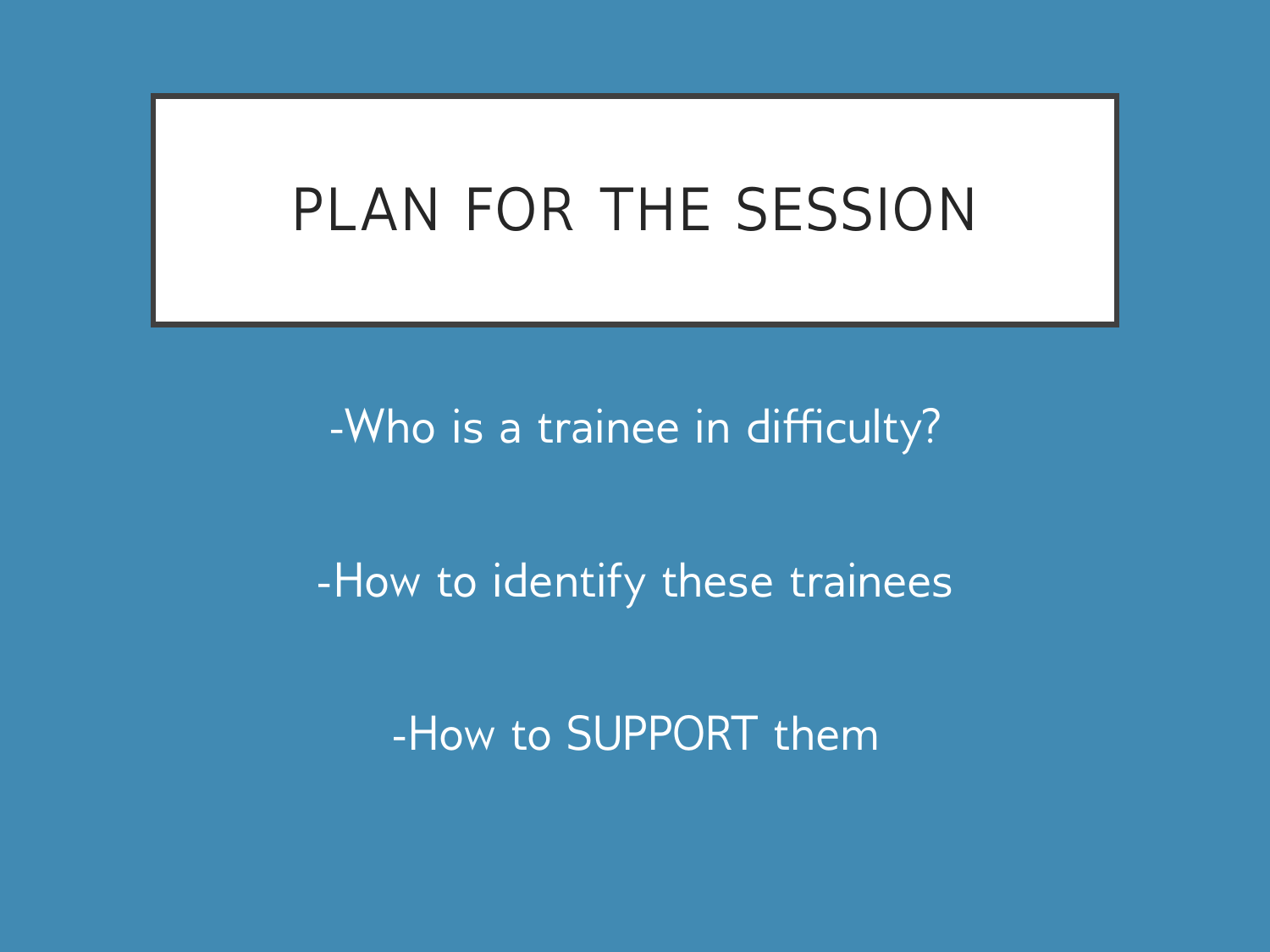

# Plan for the session
-Who is a trainee in difficulty?

-How to identify these trainees

-How to SUPPORT them